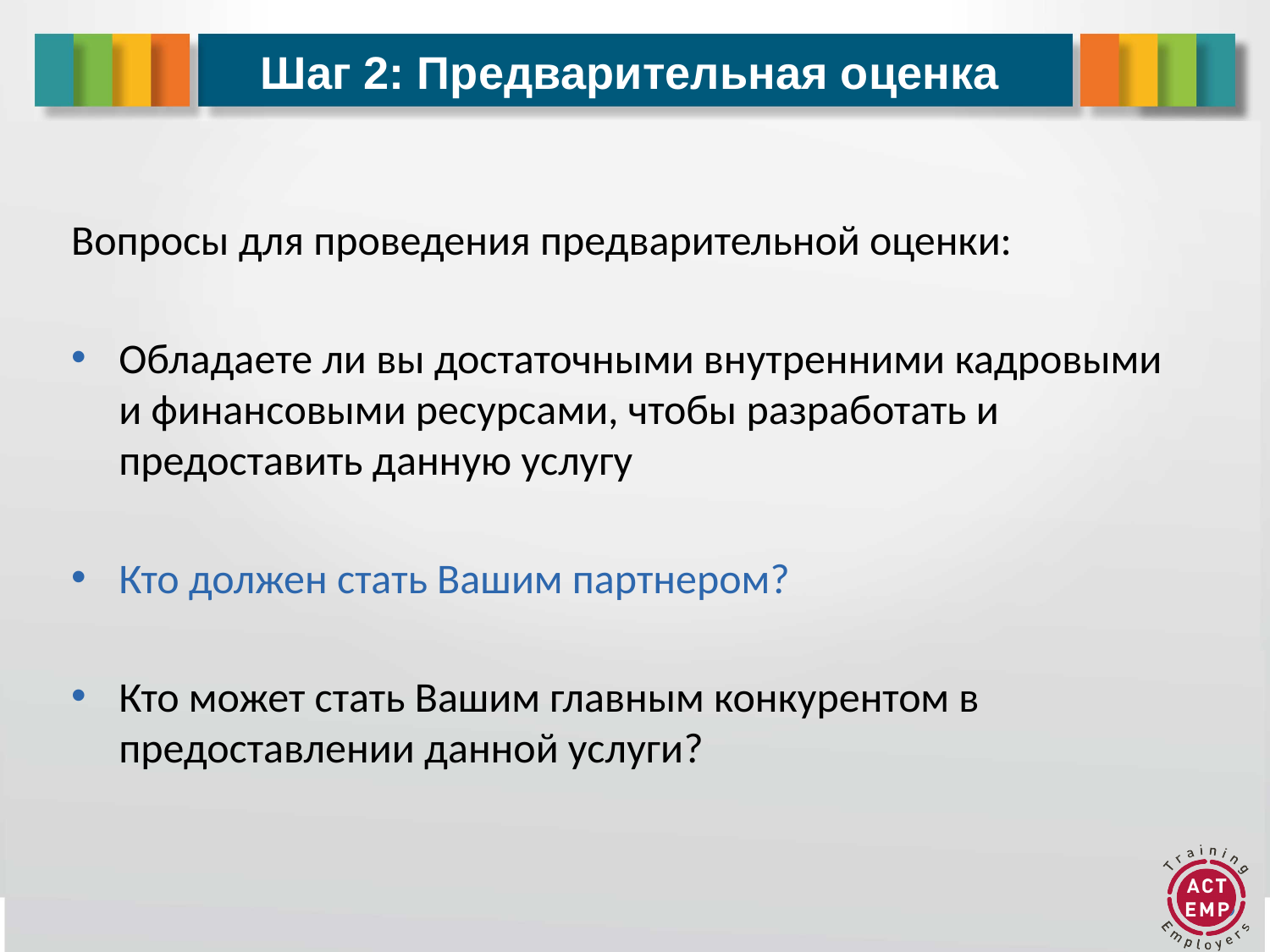

# Шаг 2: Предварительная оценка
Вопросы для проведения предварительной оценки:

Обладаете ли вы достаточными внутренними кадровыми и финансовыми ресурсами, чтобы разработать и предоставить данную услугу

Кто должен стать Вашим партнером?

Кто может стать Вашим главным конкурентом в предоставлении данной услуги?